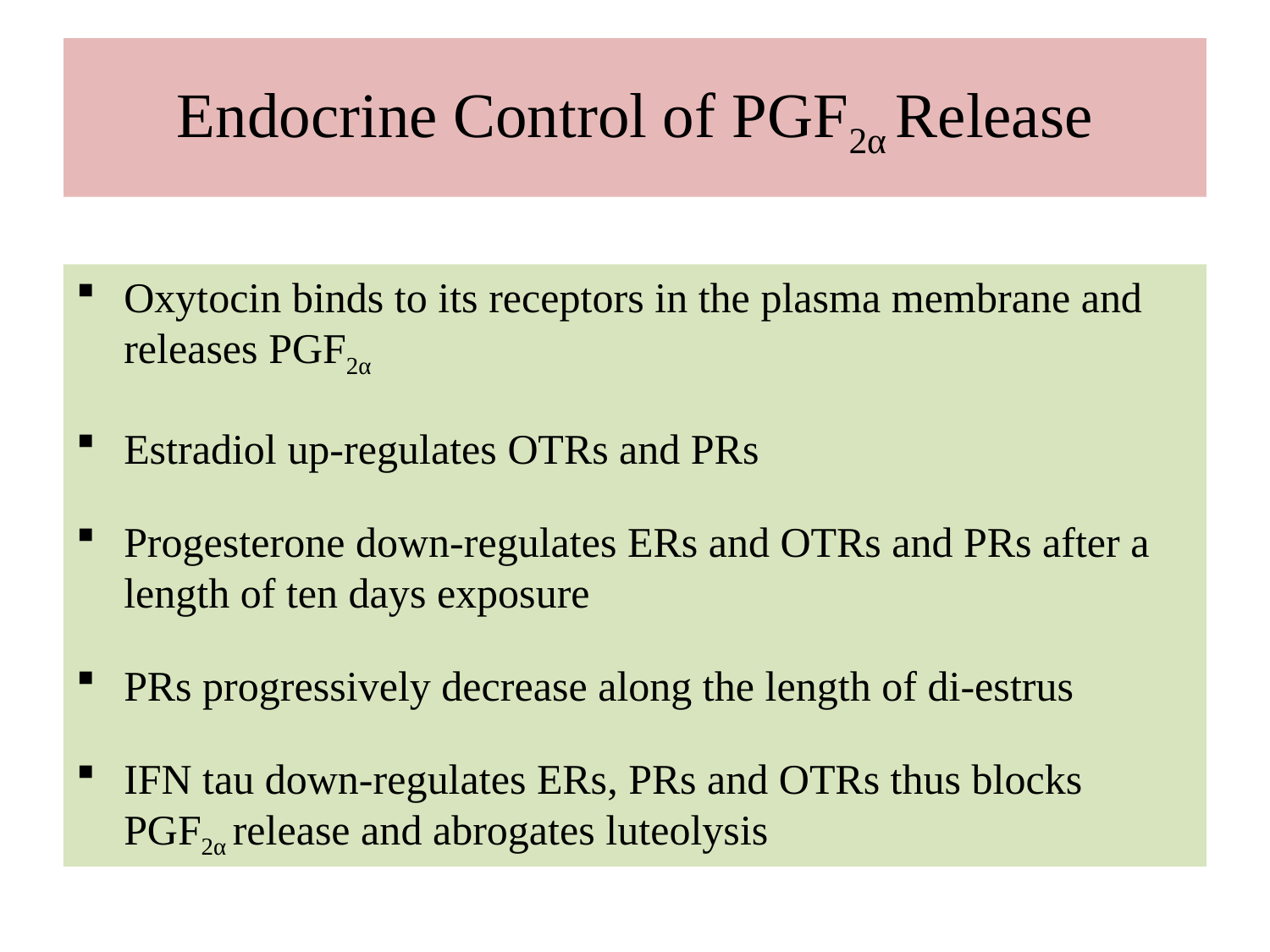

# Endocrine Control of PGF2α Release
Oxytocin binds to its receptors in the plasma membrane and releases PGF2α
Estradiol up-regulates OTRs and PRs
Progesterone down-regulates ERs and OTRs and PRs after a length of ten days exposure
PRs progressively decrease along the length of di-estrus
IFN tau down-regulates ERs, PRs and OTRs thus blocks PGF2α release and abrogates luteolysis